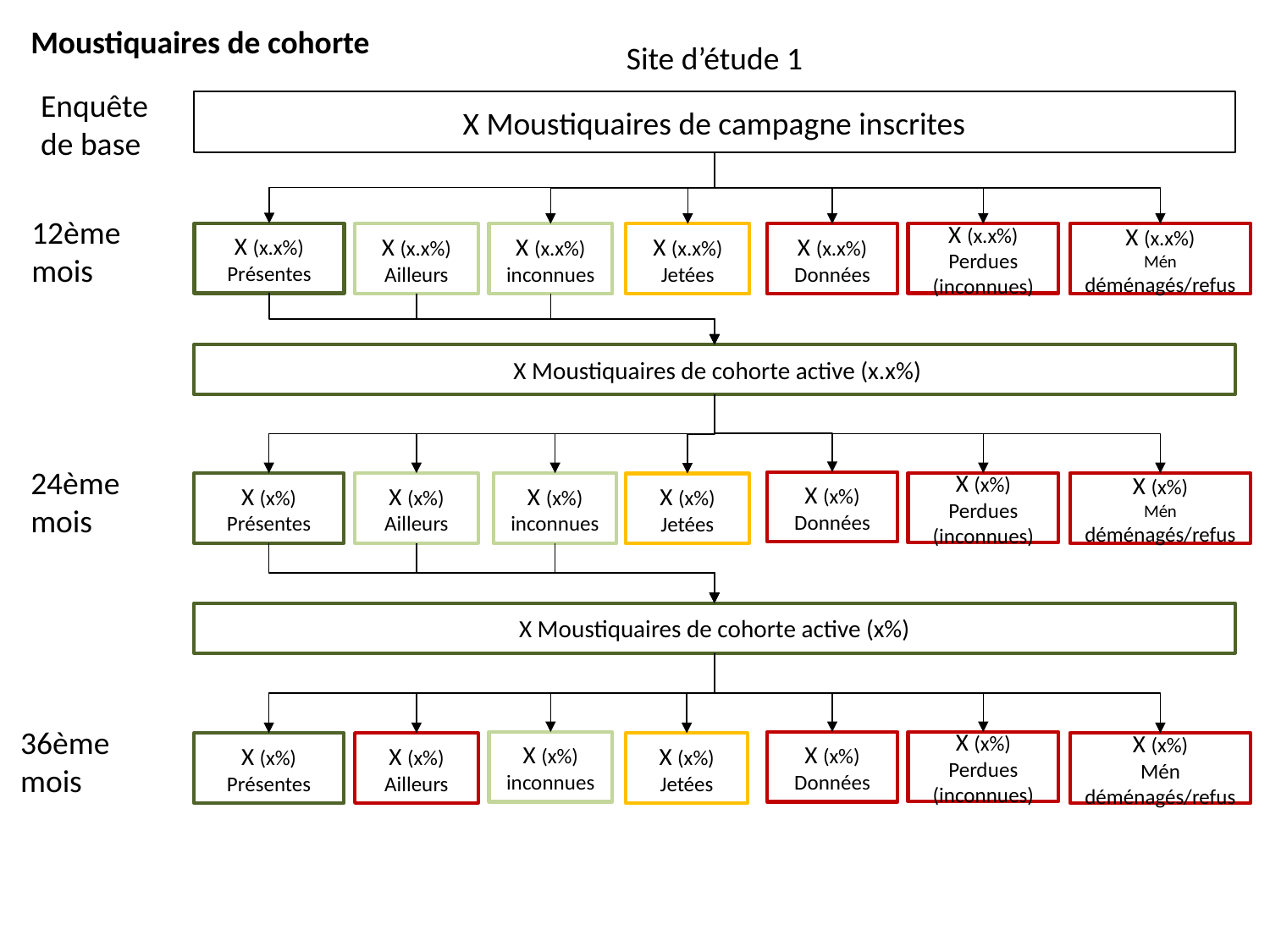

Moustiquaires de cohorte
Site d’étude 1
Enquête de base
X Moustiquaires de campagne inscrites
12ème mois
X (x.x%)
Présentes
X (x.x%)
Mén déménagés/refus
X (x.x%)
Ailleurs
X (x.x%)
inconnues
X (x.x%)
Perdues (inconnues)
X (x.x%)
Jetées
X (x.x%)
Données
 X Moustiquaires de cohorte active (x.x%)
24ème mois
X (x%)
Données
X (x%)
Présentes
X (x%)
Ailleurs
X (x%)
inconnues
X (x%)
Perdues (inconnues)
X (x%)
Mén déménagés/refus
X (x%)
Jetées
X Moustiquaires de cohorte active (x%)
36ème mois
X (x%)
inconnues
X (x%)
Données
X (x%)
Perdues (inconnues)
X (x%)
Présentes
X (x%)
Mén déménagés/refus
X (x%)
Ailleurs
X (x%)
Jetées